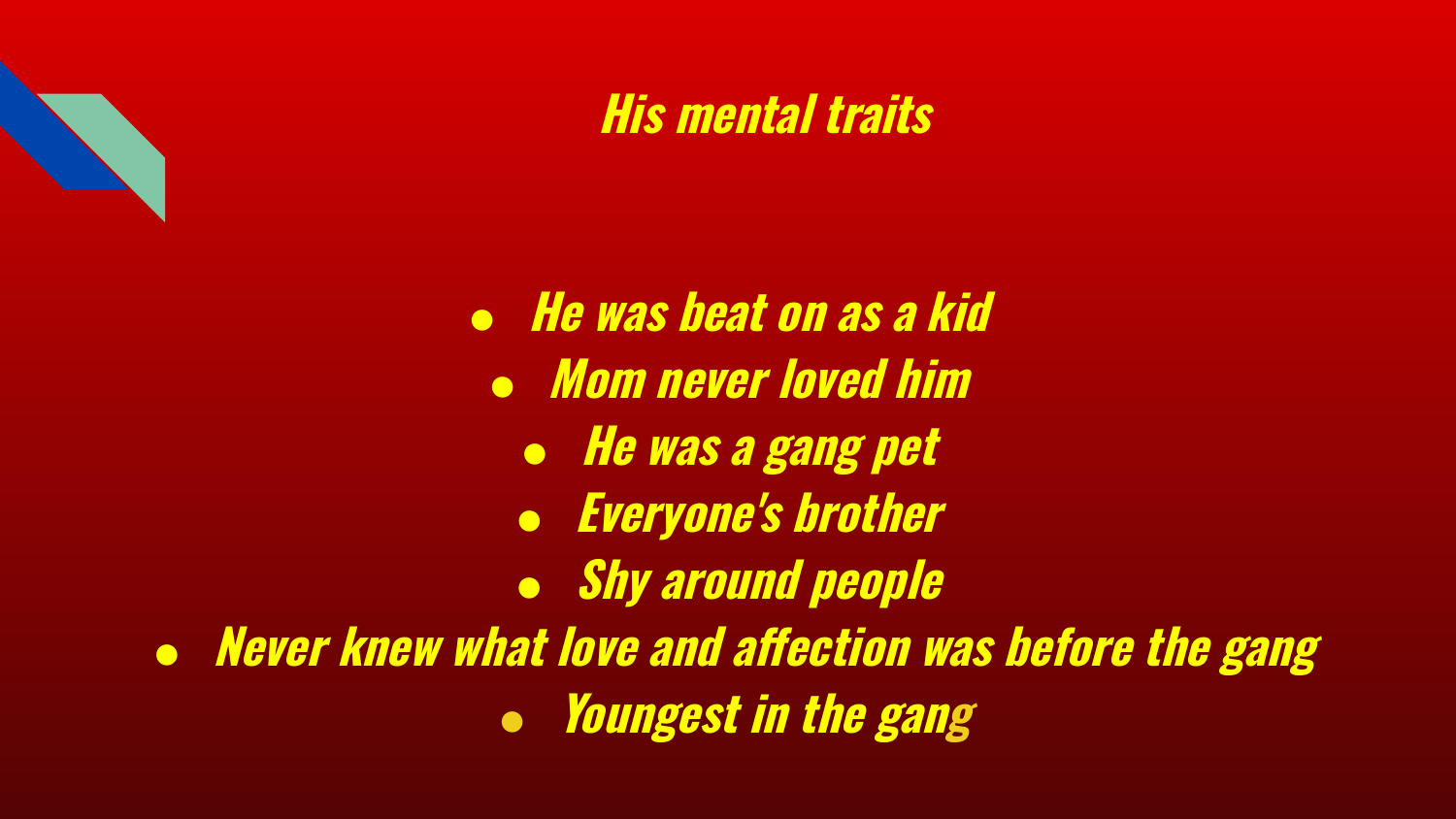

His mental traits

He was beat on as a kid
Mom never loved him
He was a gang pet
Everyone's brother
Shy around people
Never knew what love and affection was before the gang
Youngest in the gang